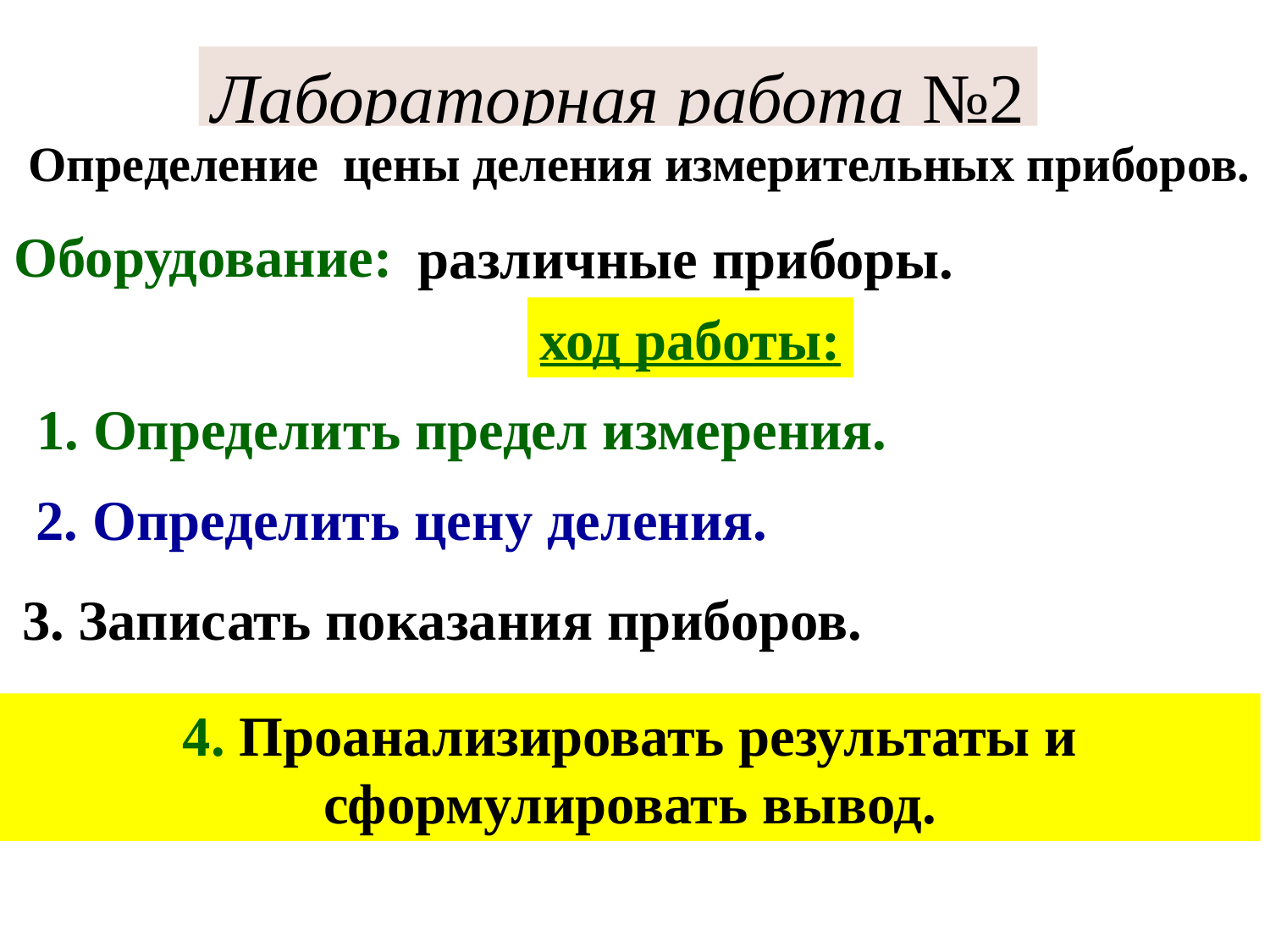

Лабораторная работа №2
Определение  цены деления измерительных приборов.
Оборудование:
         различные приборы.
ход работы:
1. Определить предел измерения.
2. Определить цену деления.
3. Записать показания приборов.
4. Проанализировать результаты и сформулировать вывод.